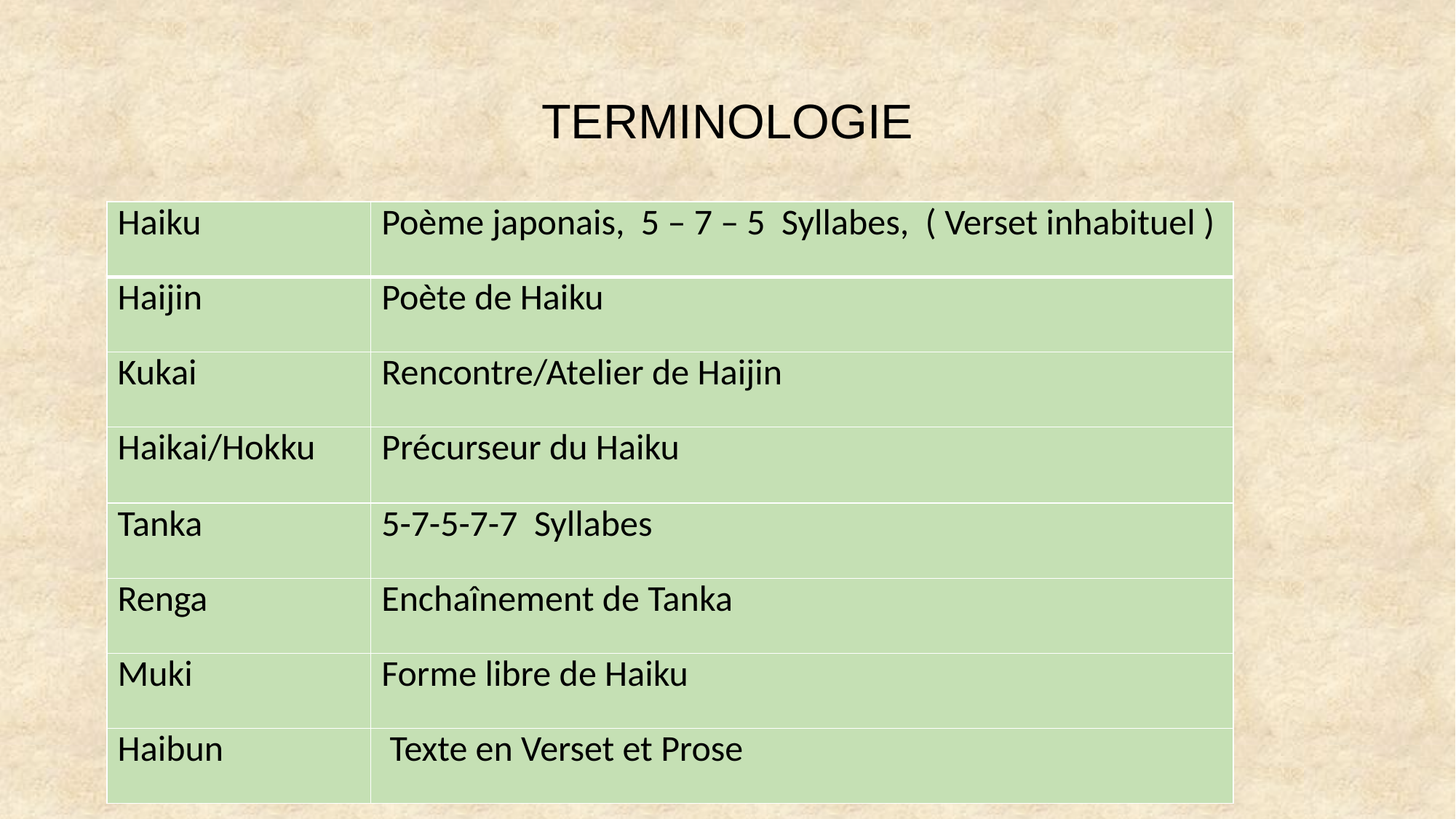

# TERMINOLOGIE
| Haiku | Poème japonais, 5 – 7 – 5 Syllabes, ( Verset inhabituel ) |
| --- | --- |
| Haijin | Poète de Haiku |
| Kukai | Rencontre/Atelier de Haijin |
| Haikai/Hokku | Précurseur du Haiku |
| Tanka | 5-7-5-7-7 Syllabes |
| Renga | Enchaînement de Tanka |
| Muki | Forme libre de Haiku |
| Haibun | Texte en Verset et Prose |